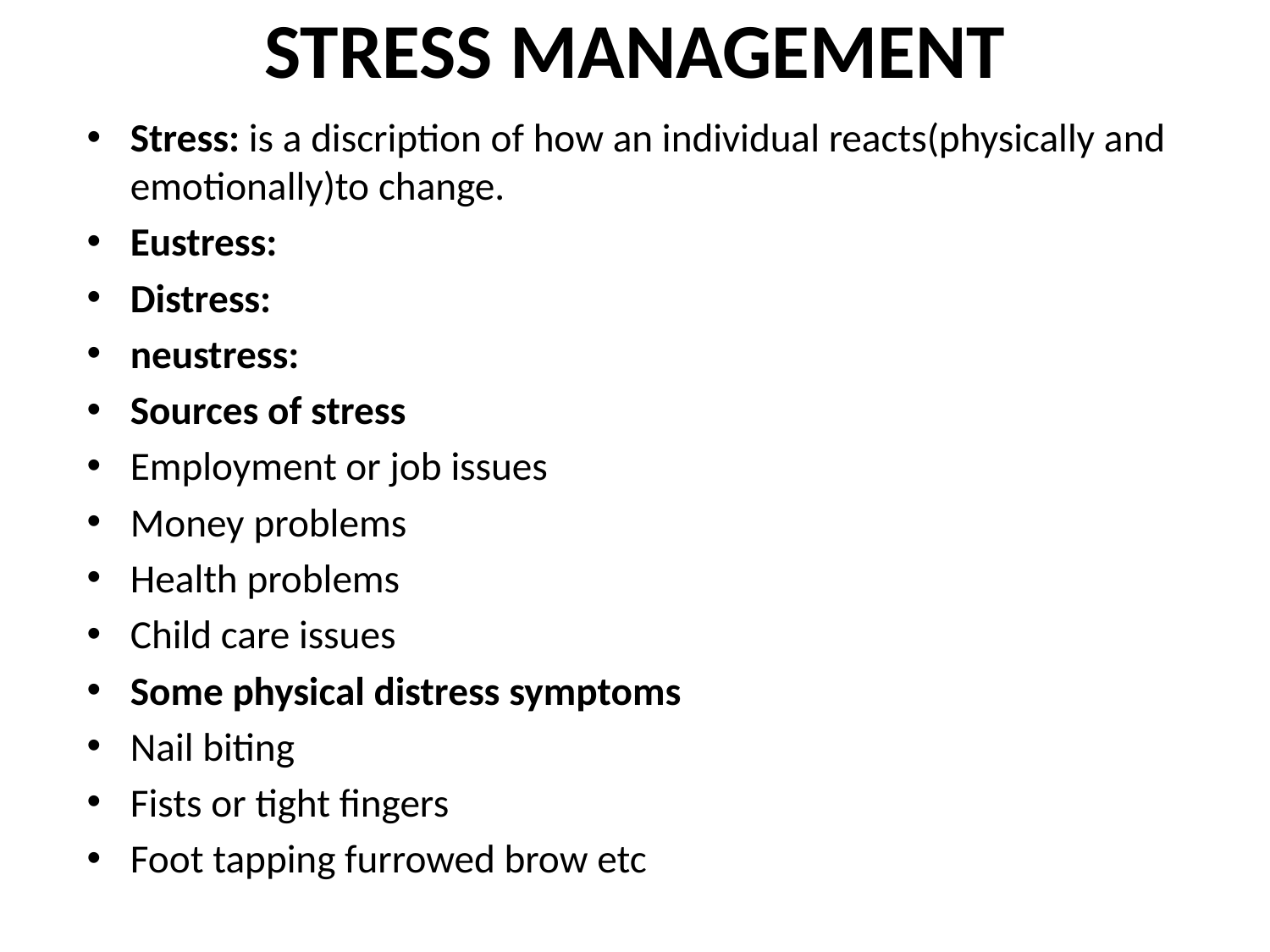

# STRESS MANAGEMENT
Stress: is a discription of how an individual reacts(physically and emotionally)to change.
Eustress:
Distress:
neustress:
Sources of stress
Employment or job issues
Money problems
Health problems
Child care issues
Some physical distress symptoms
Nail biting
Fists or tight fingers
Foot tapping furrowed brow etc